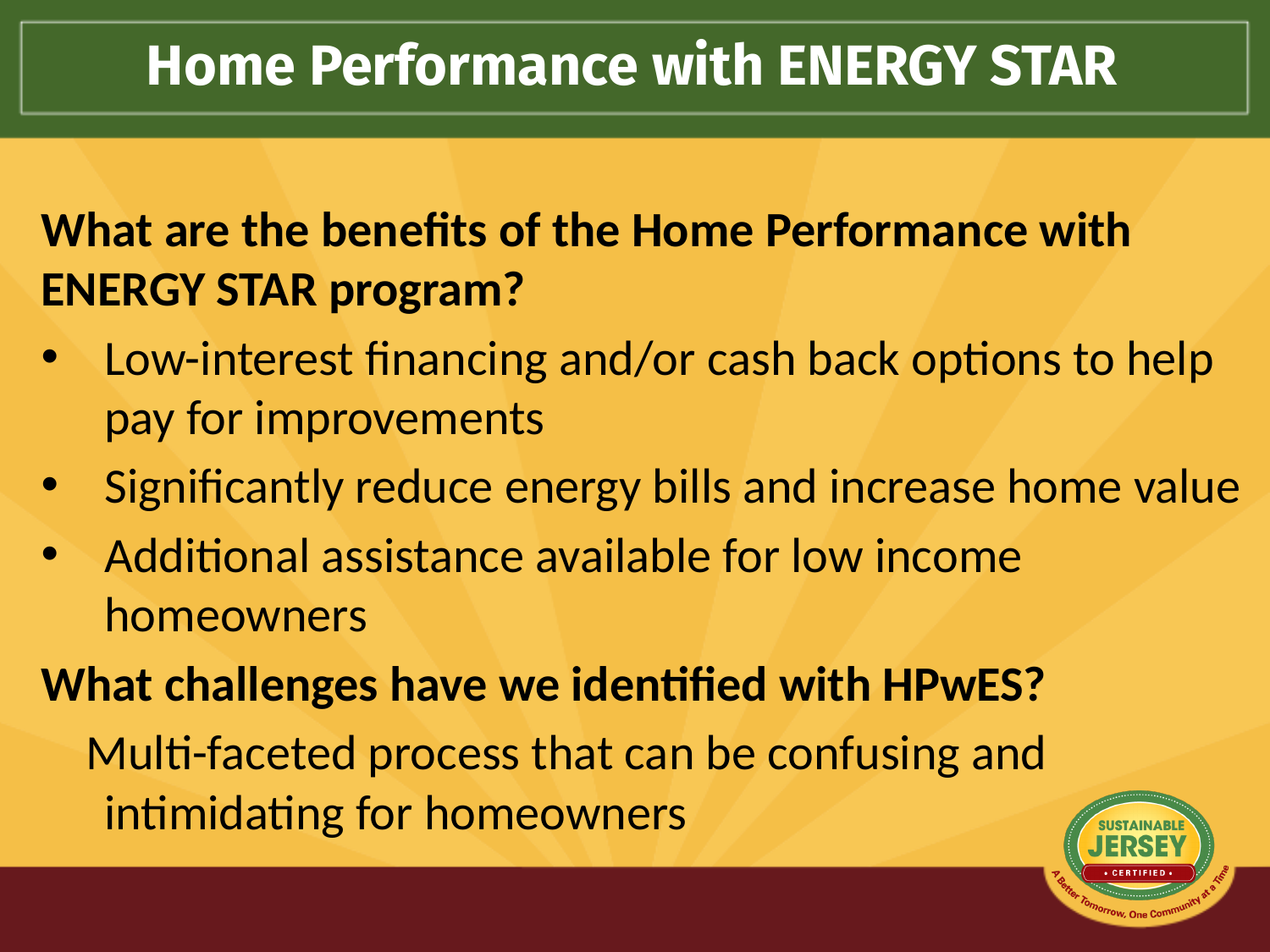

Home Performance with ENERGY STAR
What are the benefits of the Home Performance with ENERGY STAR program?
Low-interest financing and/or cash back options to help pay for improvements
Significantly reduce energy bills and increase home value
Additional assistance available for low income homeowners
What challenges have we identified with HPwES?
    Multi-faceted process that can be confusing and intimidating for homeowners